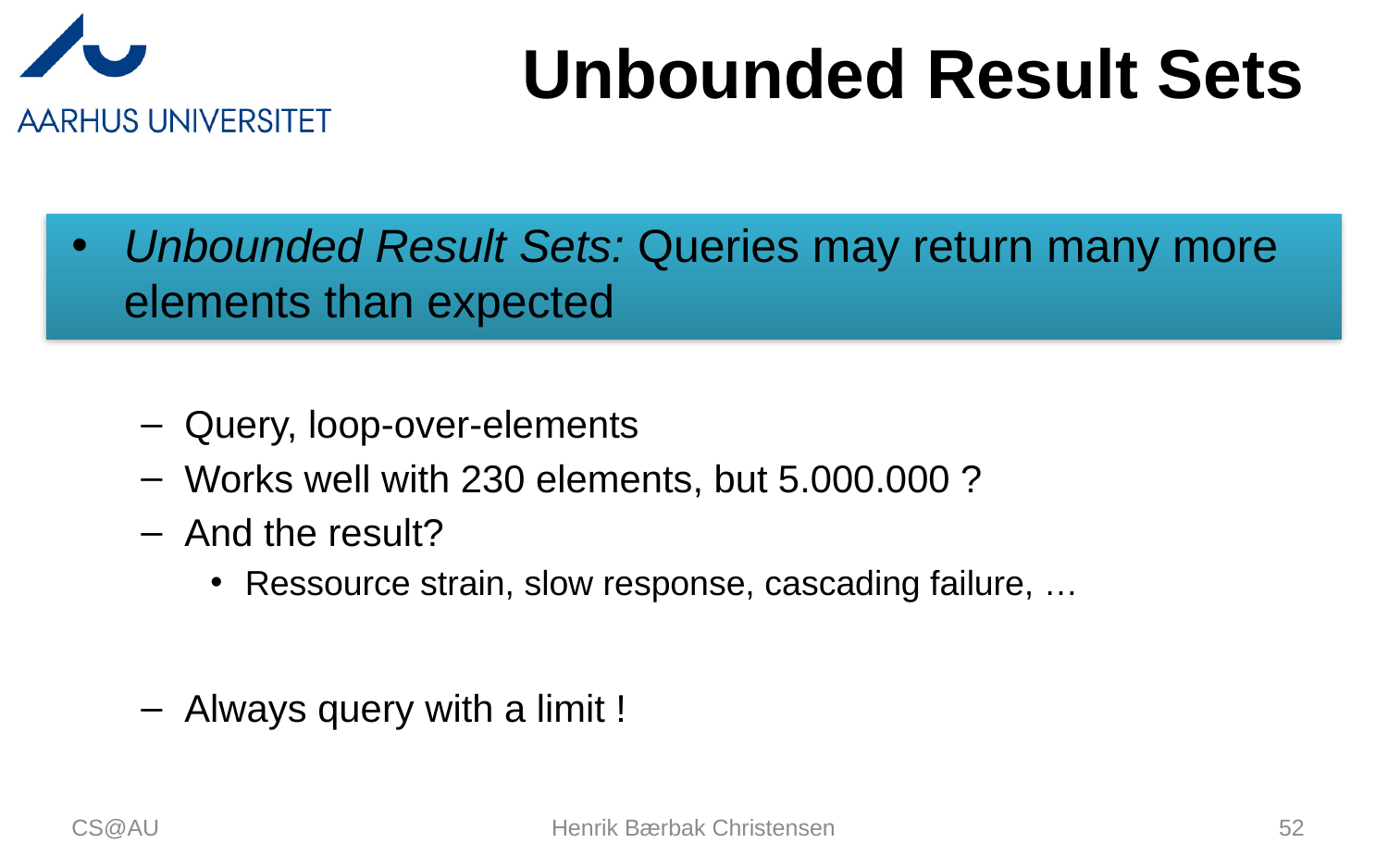

# Unbounded Result Sets

Unbounded Result Sets: Queries may return many more elements than expected

Query, loop-over-elements
Works well with 230 elements, but 5.000.000 ?
And the result?
Ressource strain, slow response, cascading failure, …

Always query with a limit !

CS@AU
Henrik Bærbak Christensen
52